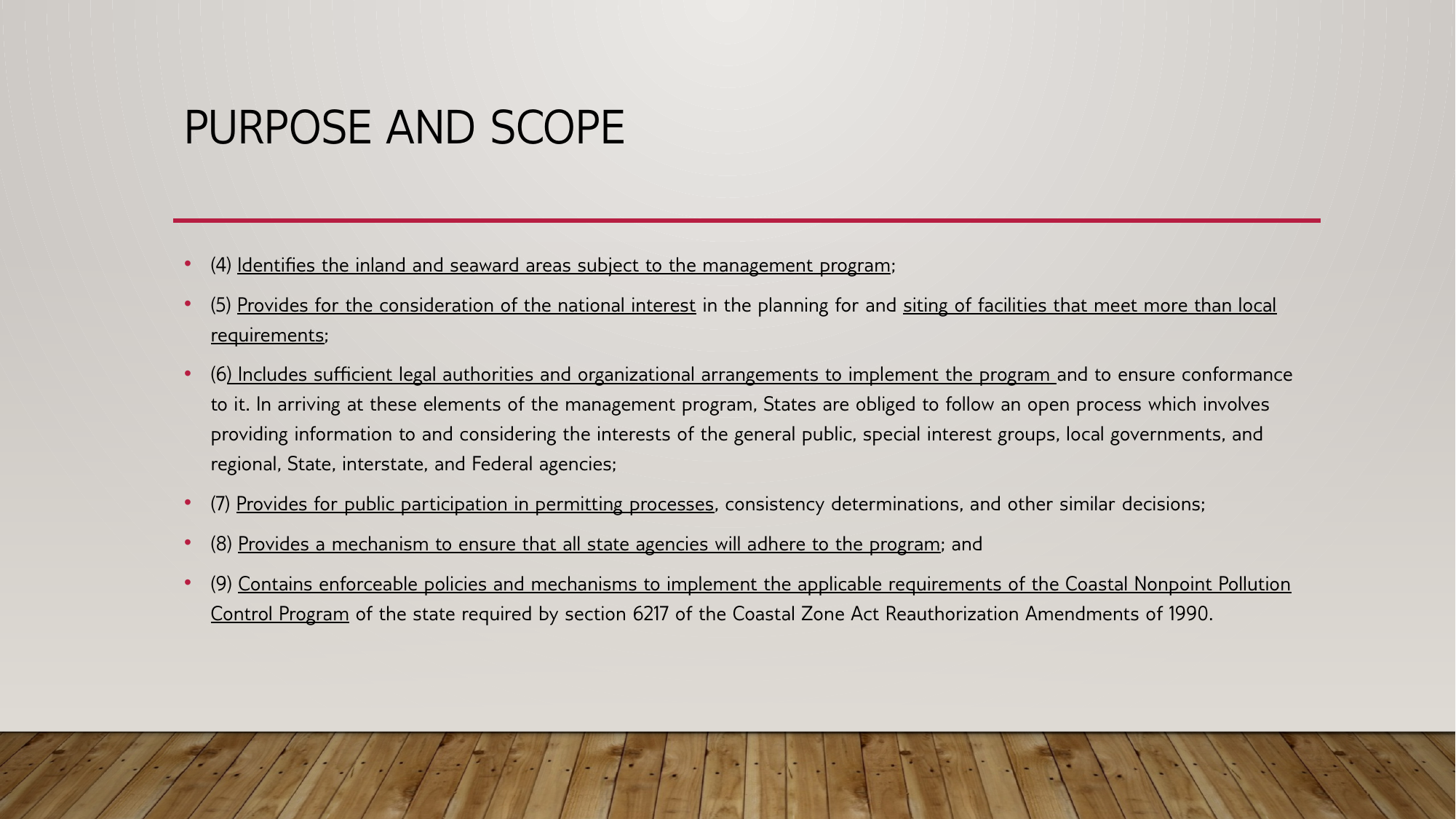

# Purpose and Scope
(4) Identifies the inland and seaward areas subject to the management program;
(5) Provides for the consideration of the national interest in the planning for and siting of facilities that meet more than local requirements;
(6) Includes sufficient legal authorities and organizational arrangements to implement the program and to ensure conformance to it. In arriving at these elements of the management program, States are obliged to follow an open process which involves providing information to and considering the interests of the general public, special interest groups, local governments, and regional, State, interstate, and Federal agencies;
(7) Provides for public participation in permitting processes, consistency determinations, and other similar decisions;
(8) Provides a mechanism to ensure that all state agencies will adhere to the program; and
(9) Contains enforceable policies and mechanisms to implement the applicable requirements of the Coastal Nonpoint Pollution Control Program of the state required by section 6217 of the Coastal Zone Act Reauthorization Amendments of 1990.